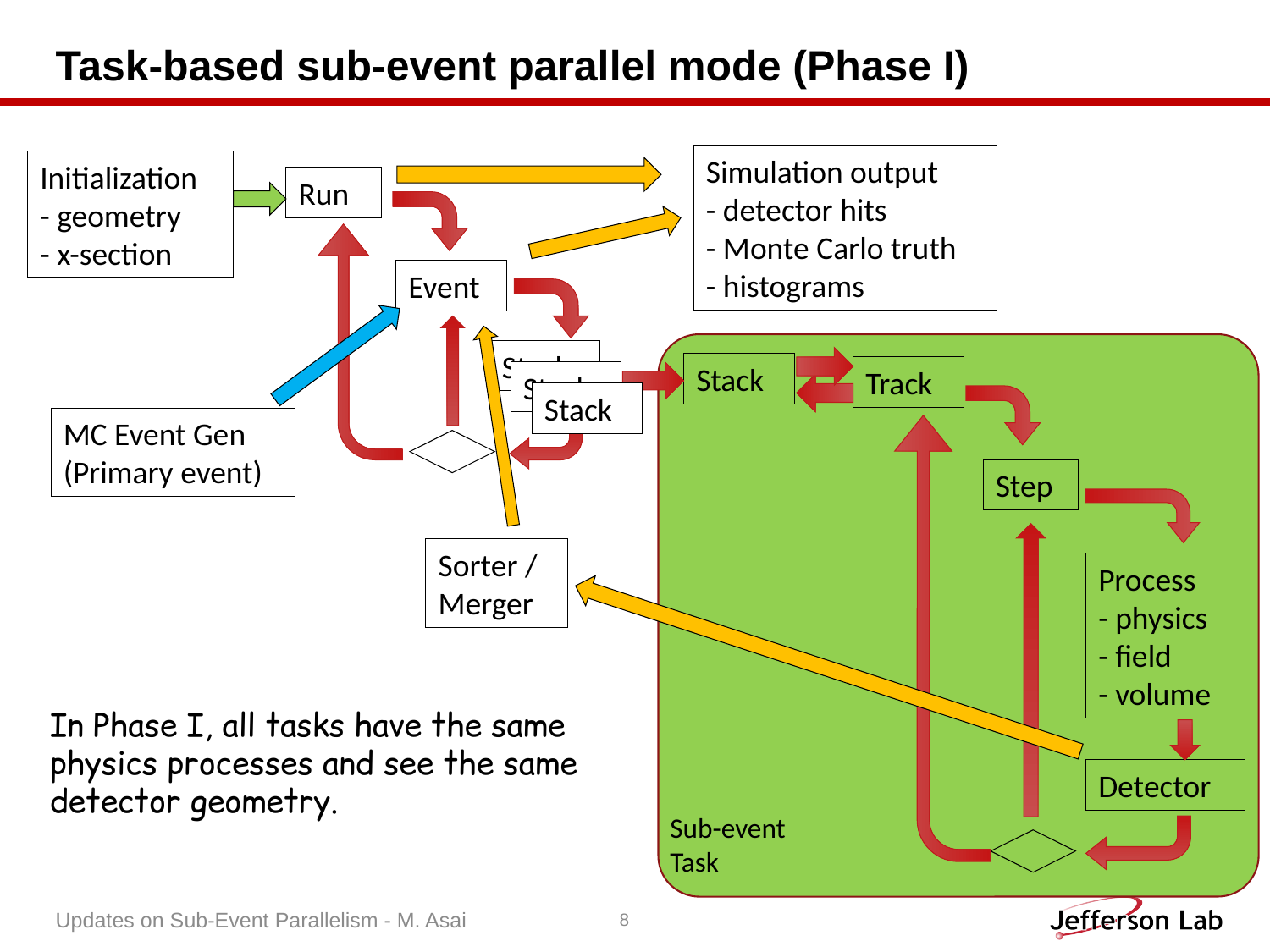

# Task-based sub-event parallel mode (Phase I)

Simulation output
- detector hits
- Monte Carlo truth
- histograms
Initialization
- geometry
- x-section

Run

Event

Stack

Stack
Track
Stack

Stack

MC Event Gen
(Primary event)

Step

Sorter / Merger
Process
- physics
- field
- volume

In Phase I, all tasks have the same physics processes and see the same detector geometry.

Detector
Sub-event Task

Updates on Sub-Event Parallelism - M. Asai
8